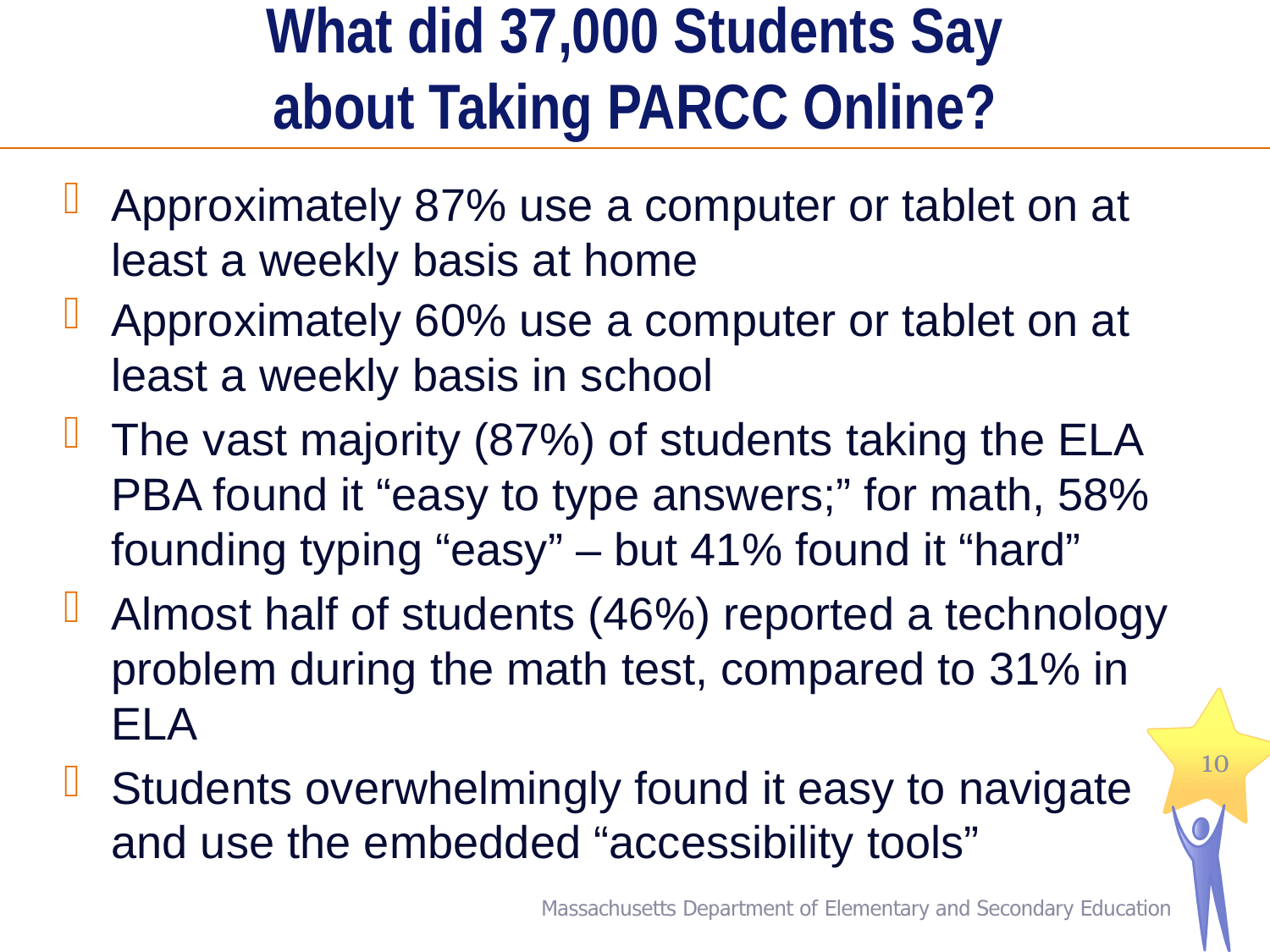

# What did 37,000 Students Say about Taking PARCC Online?
Approximately 87% use a computer or tablet on at least a weekly basis at home
Approximately 60% use a computer or tablet on at least a weekly basis in school
The vast majority (87%) of students taking the ELA PBA found it “easy to type answers;” for math, 58% founding typing “easy” – but 41% found it “hard”
Almost half of students (46%) reported a technology problem during the math test, compared to 31% in ELA
Students overwhelmingly found it easy to navigate and use the embedded “accessibility tools”

10
Massachusetts Department of Elementary and Secondary Education